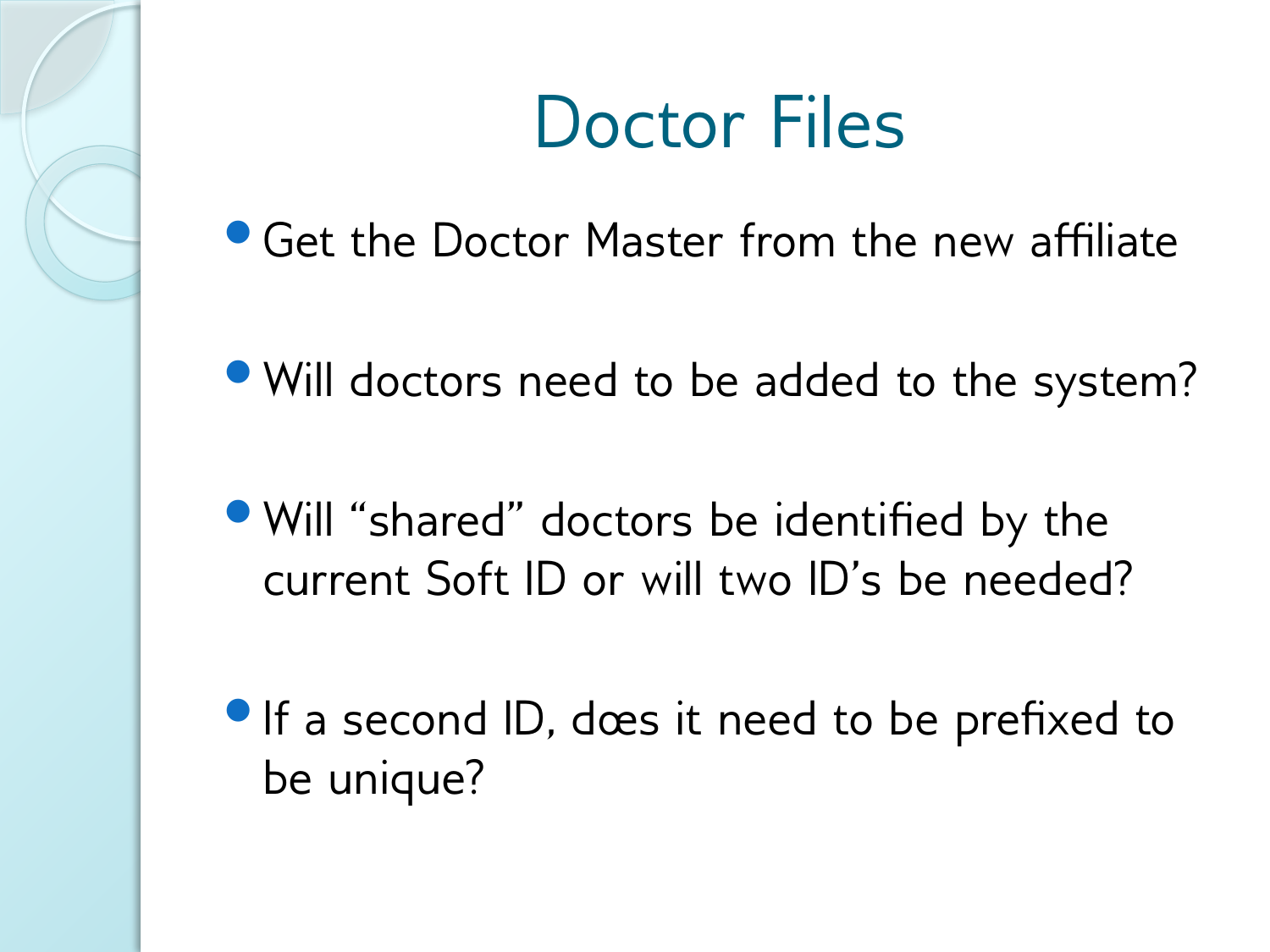

# Doctor Files
Get the Doctor Master from the new affiliate

Will doctors need to be added to the system?

Will “shared” doctors be identified by the current Soft ID or will two ID’s be needed?

If a second ID, does it need to be prefixed to be unique?